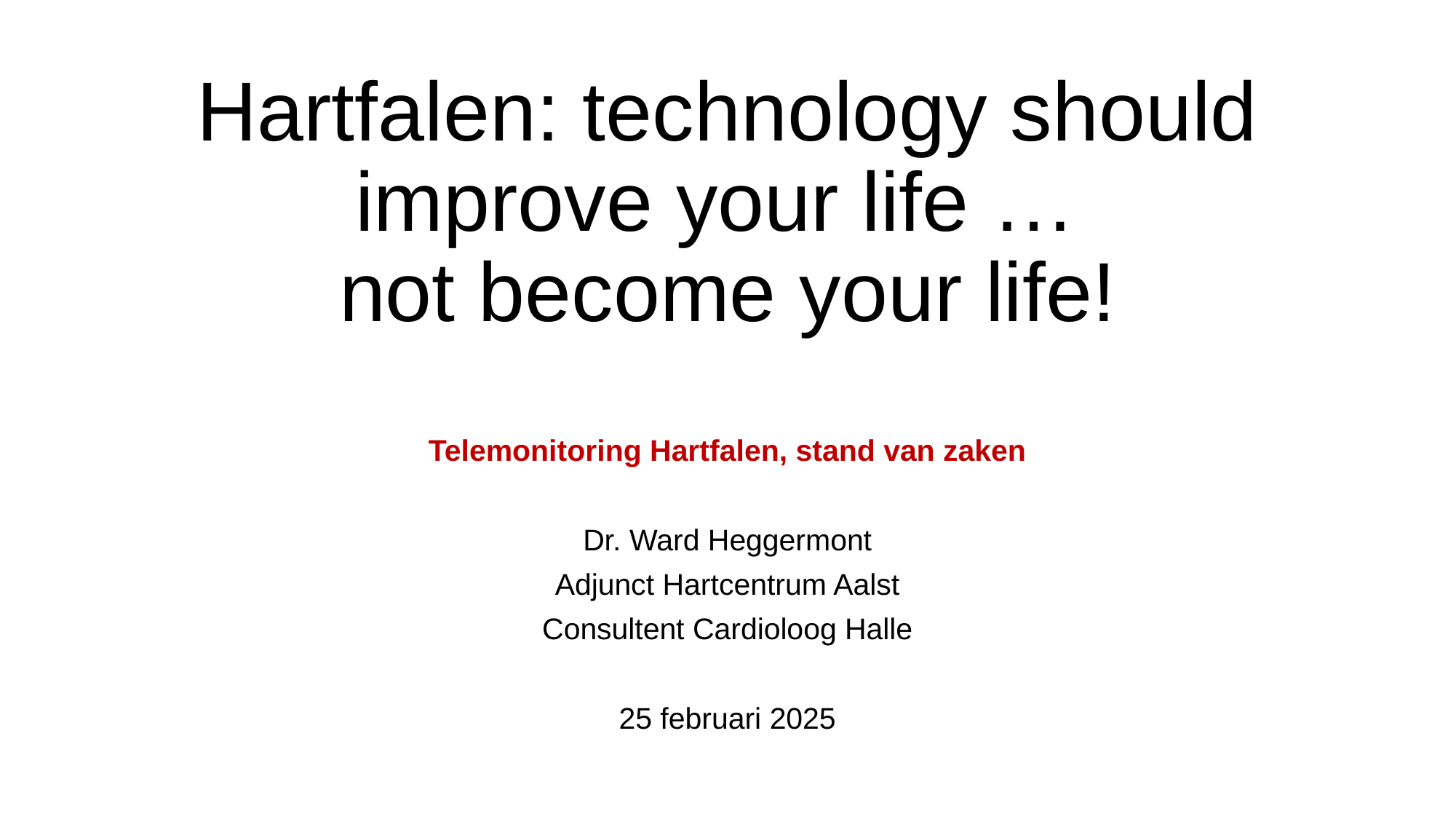

# Hartfalen: technology should improve your life … not become your life!
Telemonitoring Hartfalen, stand van zaken

Dr. Ward Heggermont
Adjunct Hartcentrum Aalst
Consultent Cardioloog Halle

25 februari 2025